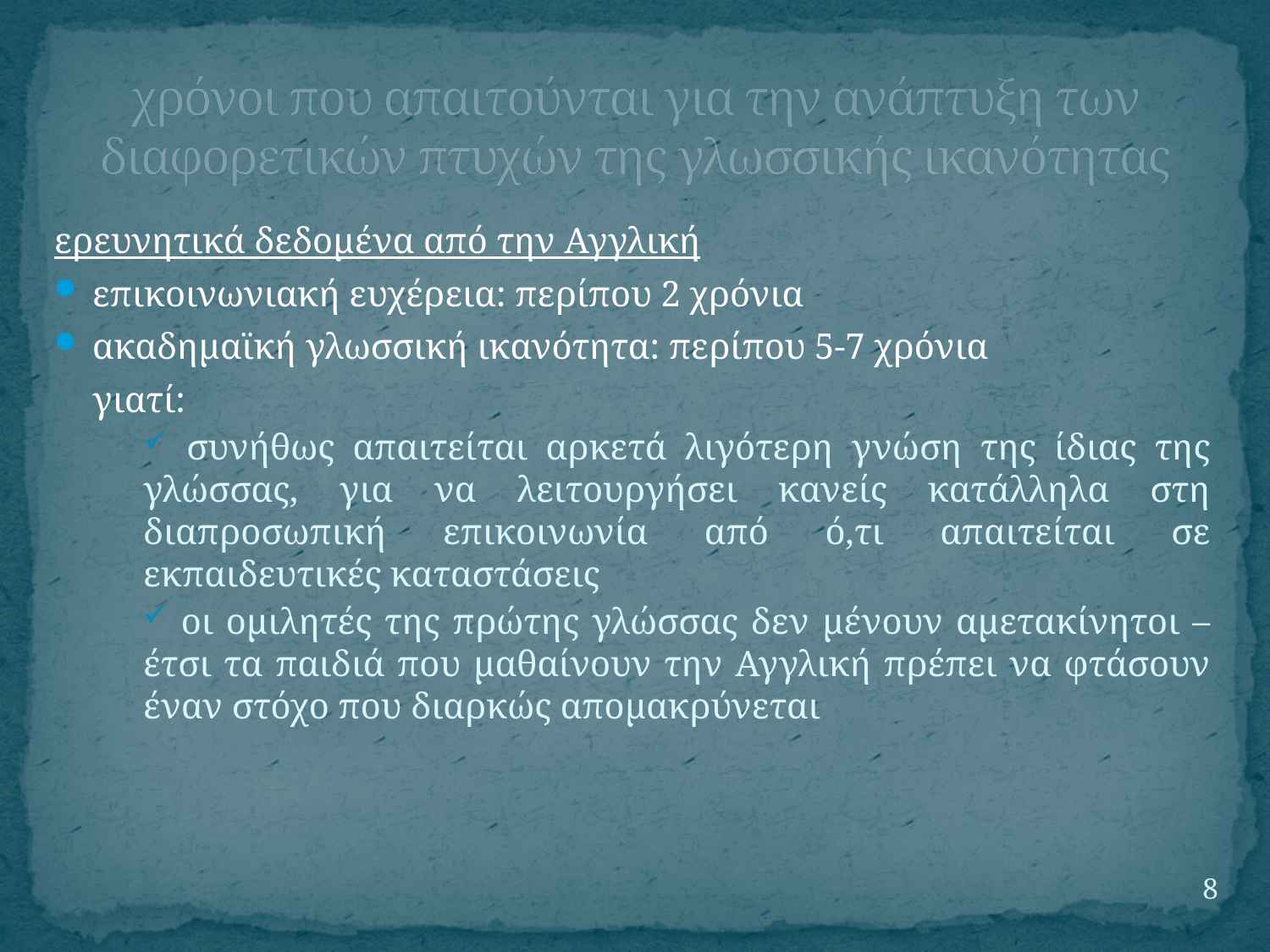

# χρόνοι που απαιτούνται για την ανάπτυξη των διαφορετικών πτυχών της γλωσσικής ικανότητας
ερευνητικά δεδομένα από την Αγγλική
επικοινωνιακή ευχέρεια: περίπου 2 χρόνια
ακαδημαϊκή γλωσσική ικανότητα: περίπου 5-7 χρόνια
	γιατί:
 συνήθως απαιτείται αρκετά λιγότερη γνώση της ίδιας της γλώσσας, για να λειτουργήσει κανείς κατάλληλα στη διαπροσωπική επικοινωνία από ό,τι απαιτείται σε εκπαιδευτικές καταστάσεις
 οι ομιλητές της πρώτης γλώσσας δεν μένουν αμετακίνητοι – έτσι τα παιδιά που μαθαίνουν την Αγγλική πρέπει να φτάσουν έναν στόχο που διαρκώς απομακρύνεται

8